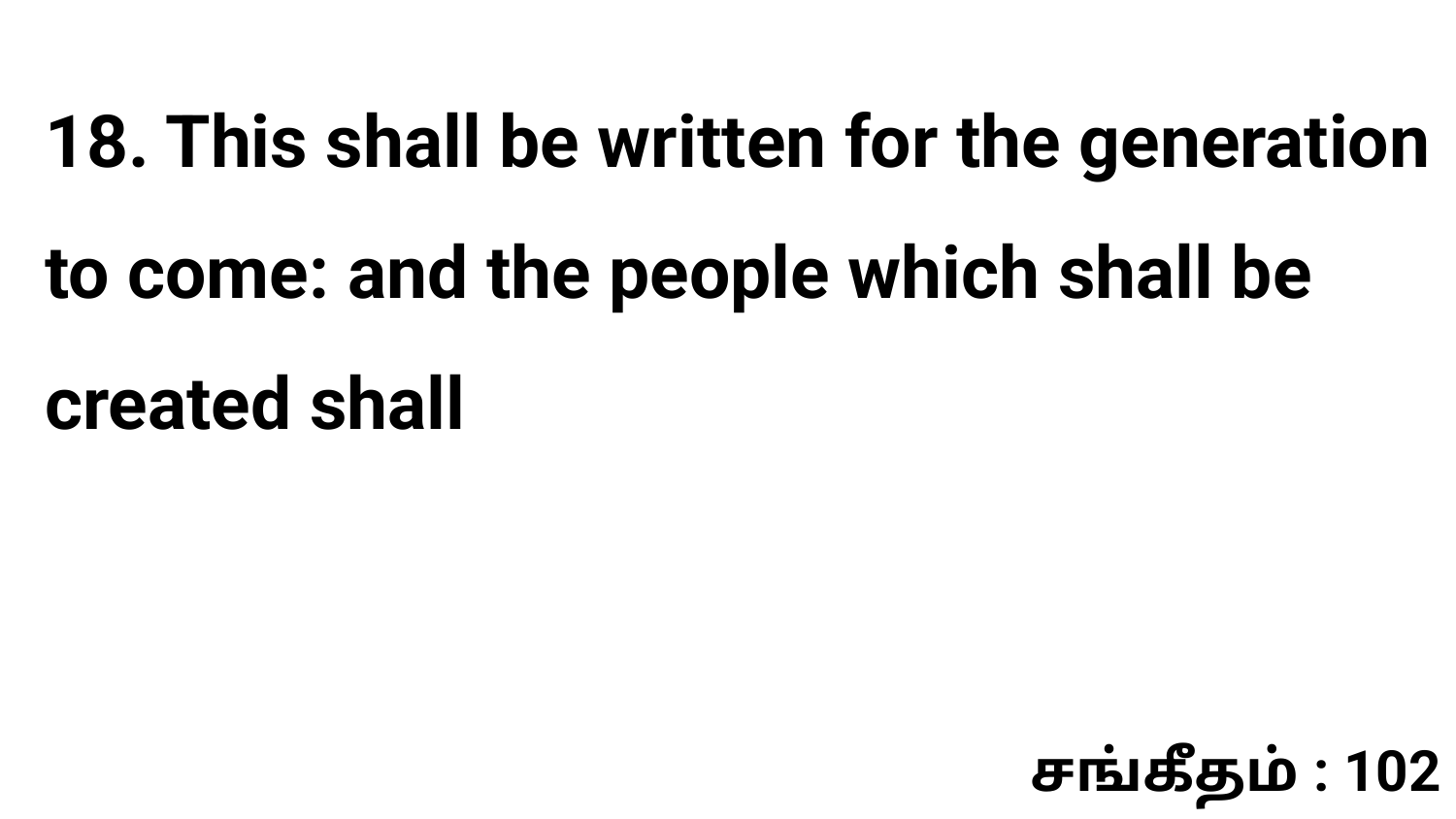

18. This shall be written for the generation to come: and the people which shall be created shall
சங்கீதம் : 102